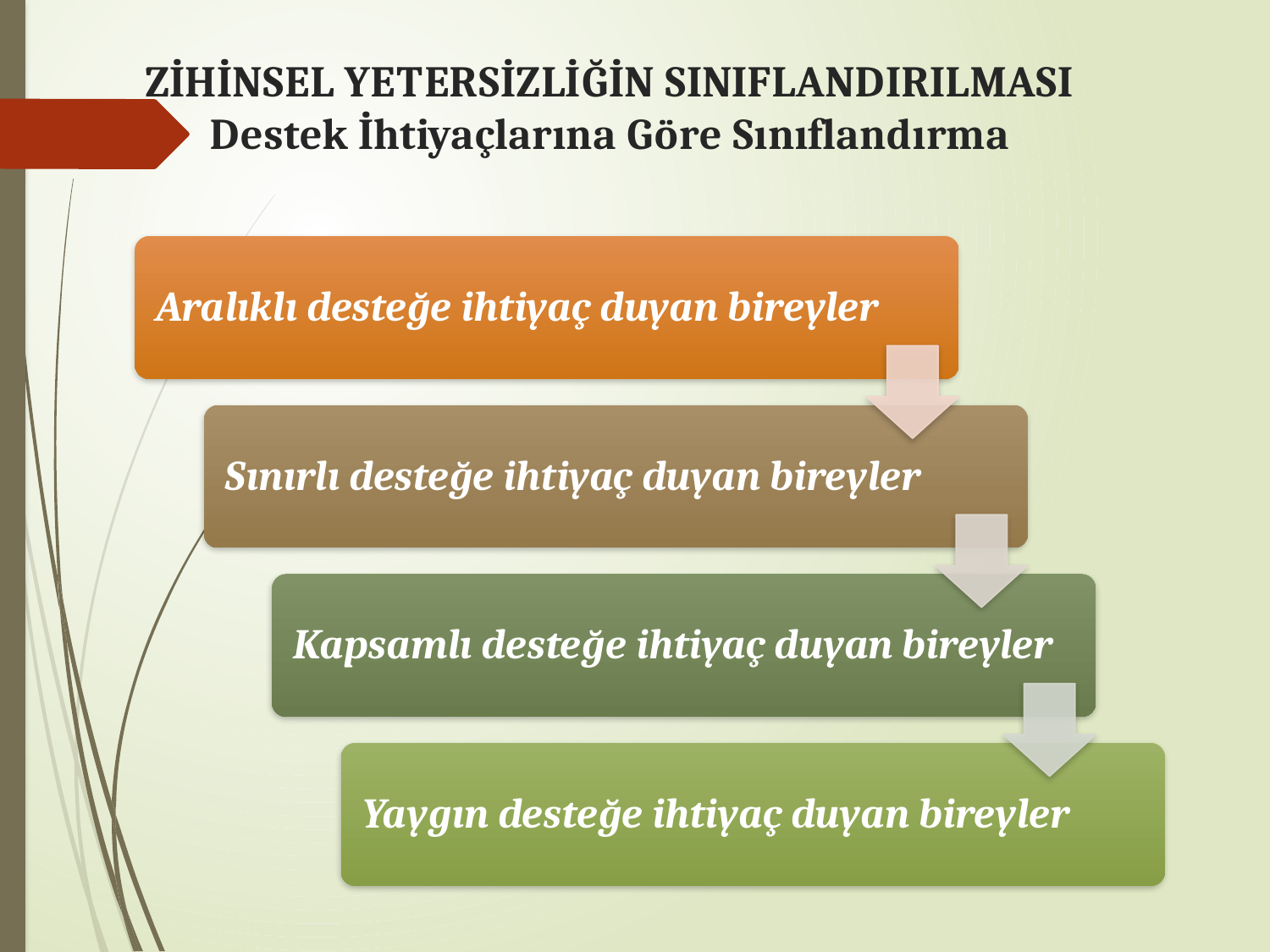

# ZİHİNSEL YETERSİZLİĞİN SINIFLANDIRILMASI Destek İhtiyaçlarına Göre Sınıflandırma
Aralıklı desteğe ihtiyaç duyan bireyler
Sınırlı desteğe ihtiyaç duyan bireyler
Kapsamlı desteğe ihtiyaç duyan bireyler
Yaygın desteğe ihtiyaç duyan bireyler